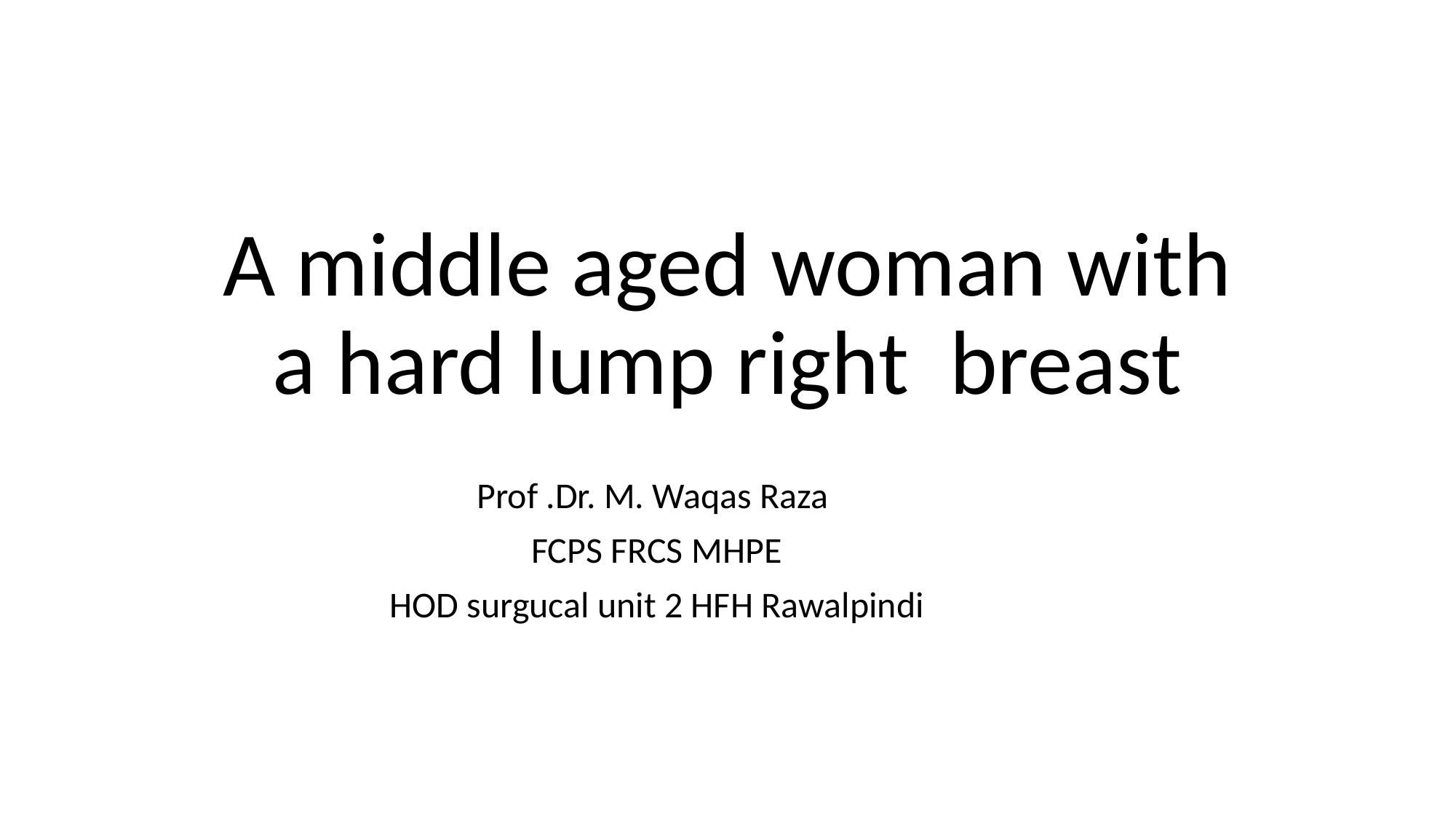

# A middle aged woman with a hard lump right  breast
Prof .Dr. M. Waqas Raza
FCPS FRCS MHPE
HOD surgucal unit 2 HFH Rawalpindi